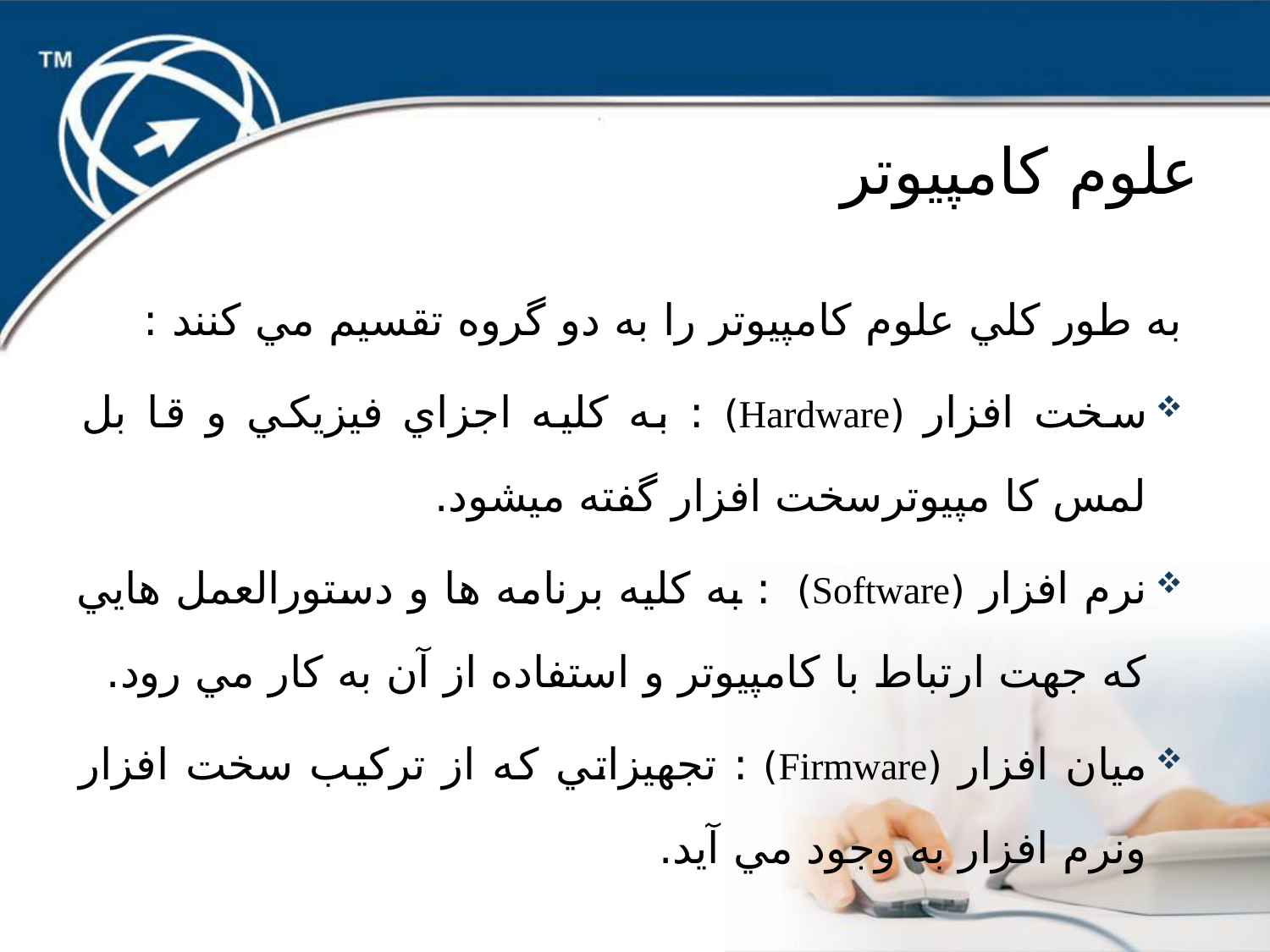

# علوم كامپيوتر
به طور كلي علوم كامپيوتر را به دو گروه تقسيم مي كنند :
سخت افزار (Hardware) : به كليه اجزاي فيزيكي و قا بل لمس كا مپيوترسخت افزار گفته ميشود.
نرم افزار (Software)  : به كليه برنامه ها و دستورالعمل هايي كه جهت ارتباط با كامپيوتر و استفاده از آن به كار مي رود.
ميان افزار (Firmware) : تجهيزاتي كه از تركيب سخت افزار ونرم افزار به وجود مي آيد.